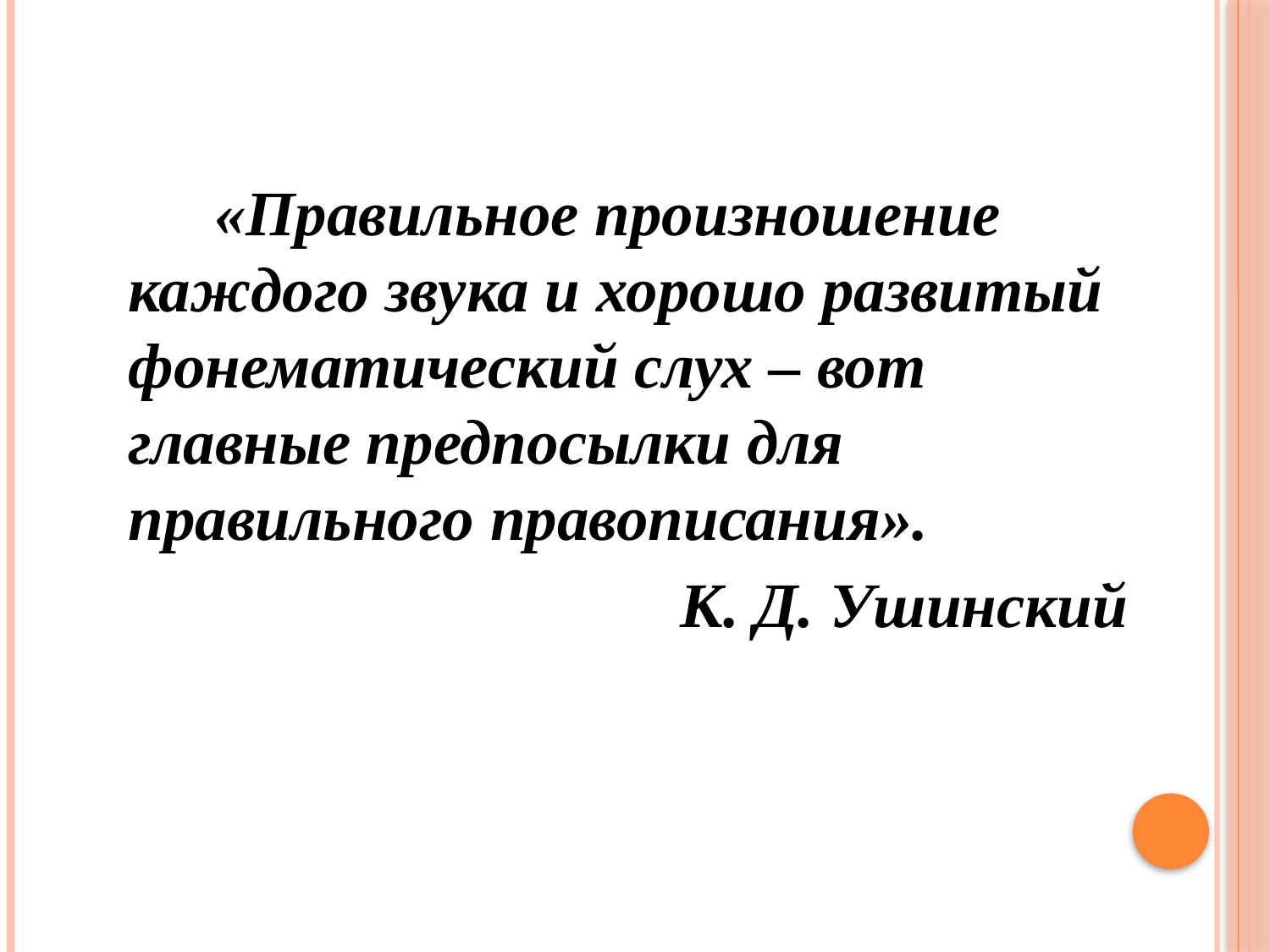

«Правильное произношение каждого звука и хорошо развитый фонематический слух – вот главные предпосылки для правильного правописания».
К. Д. Ушинский